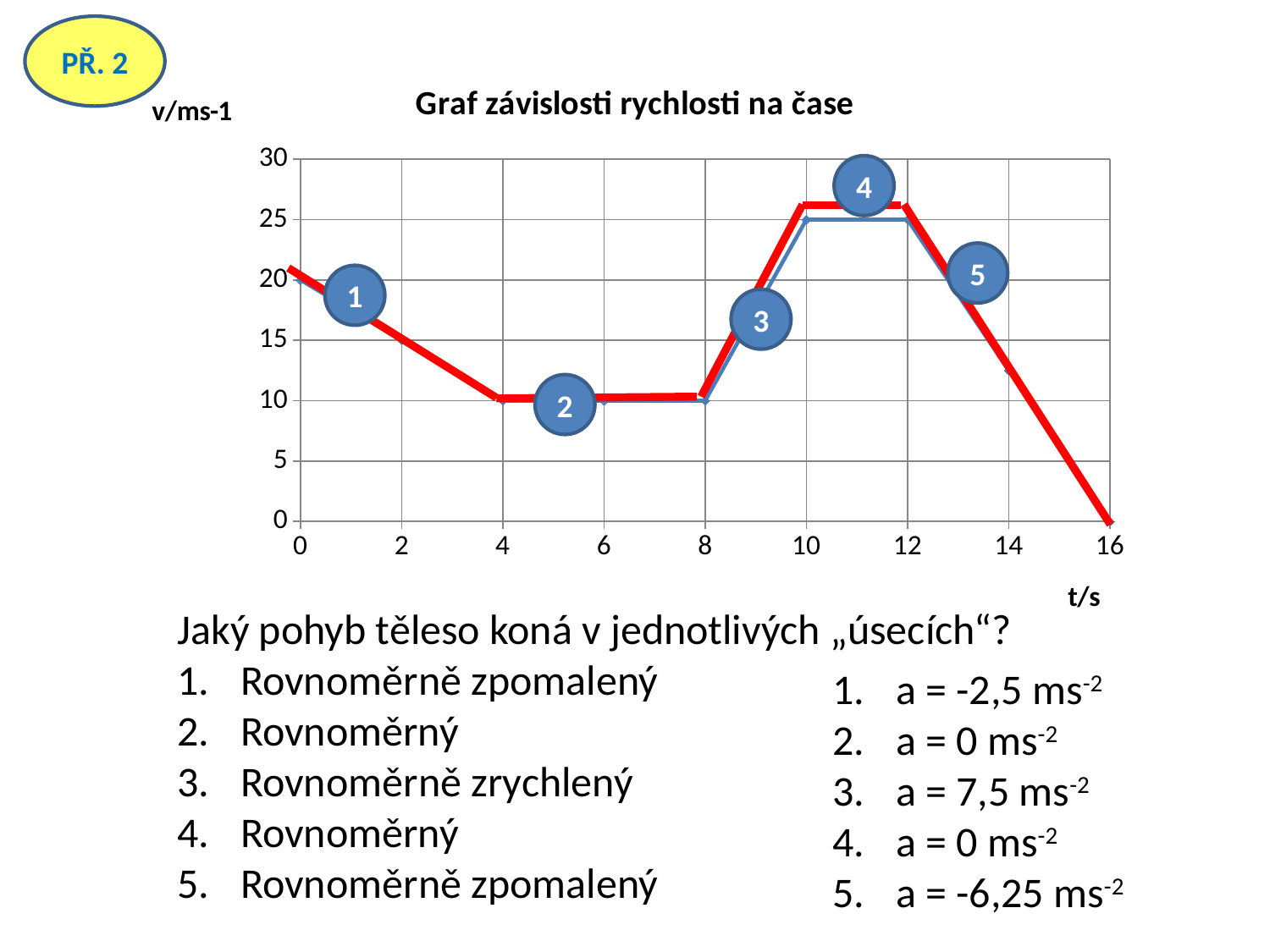

PŘ. 2

### Chart: Graf závislosti rychlosti na čase

| Category | v |
|---|---|
4
5
1
3
2
Jaký pohyb těleso koná v jednotlivých „úsecích“?
Rovnoměrně zpomalený
Rovnoměrný
Rovnoměrně zrychlený
Rovnoměrný
Rovnoměrně zpomalený

a = -2,5 ms-2
a = 0 ms-2
a = 7,5 ms-2
a = 0 ms-2
a = -6,25 ms-2